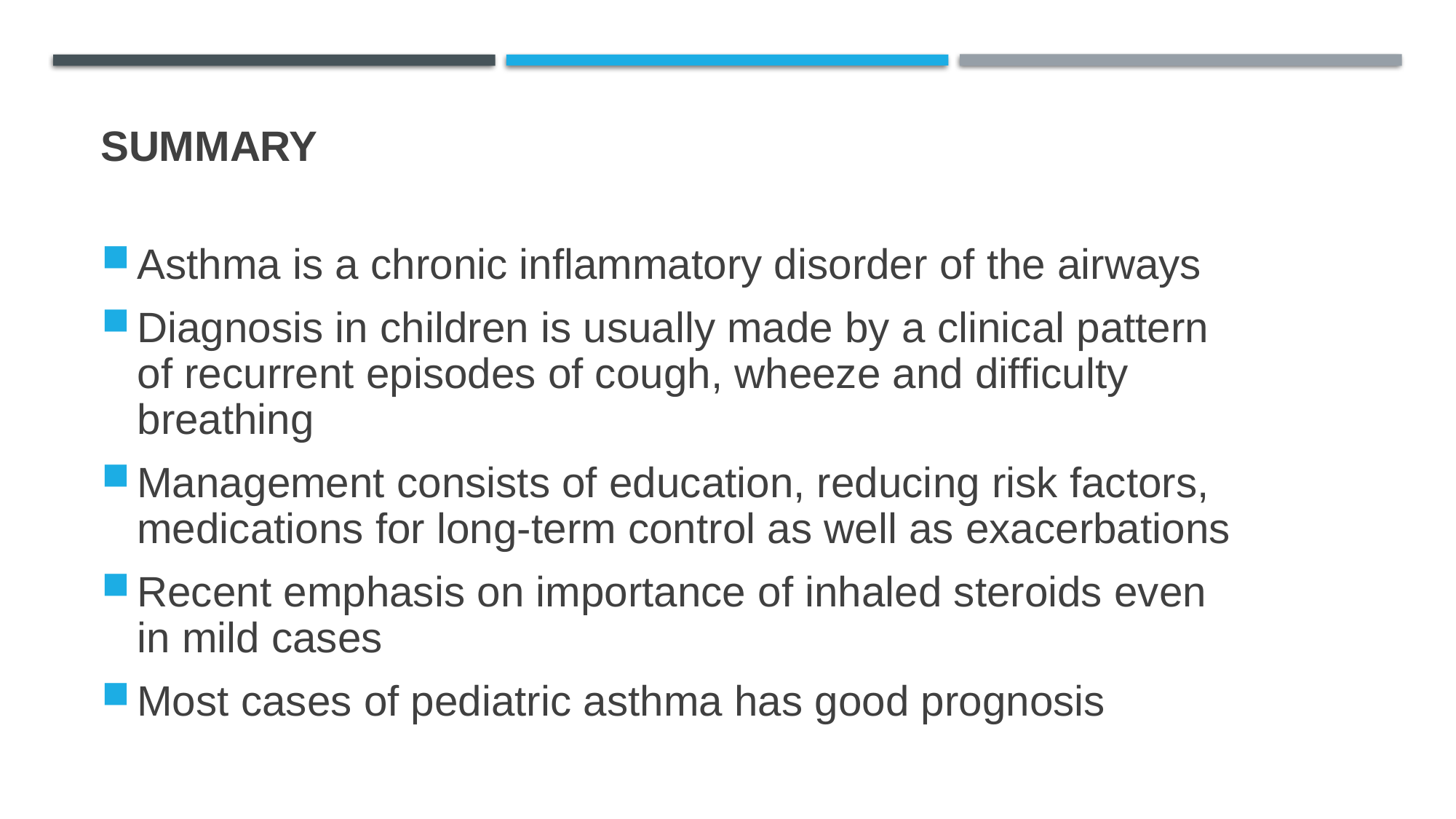

# Summary
Asthma is a chronic inflammatory disorder of the airways
Diagnosis in children is usually made by a clinical pattern of recurrent episodes of cough, wheeze and difficulty breathing
Management consists of education, reducing risk factors, medications for long-term control as well as exacerbations
Recent emphasis on importance of inhaled steroids even in mild cases
Most cases of pediatric asthma has good prognosis